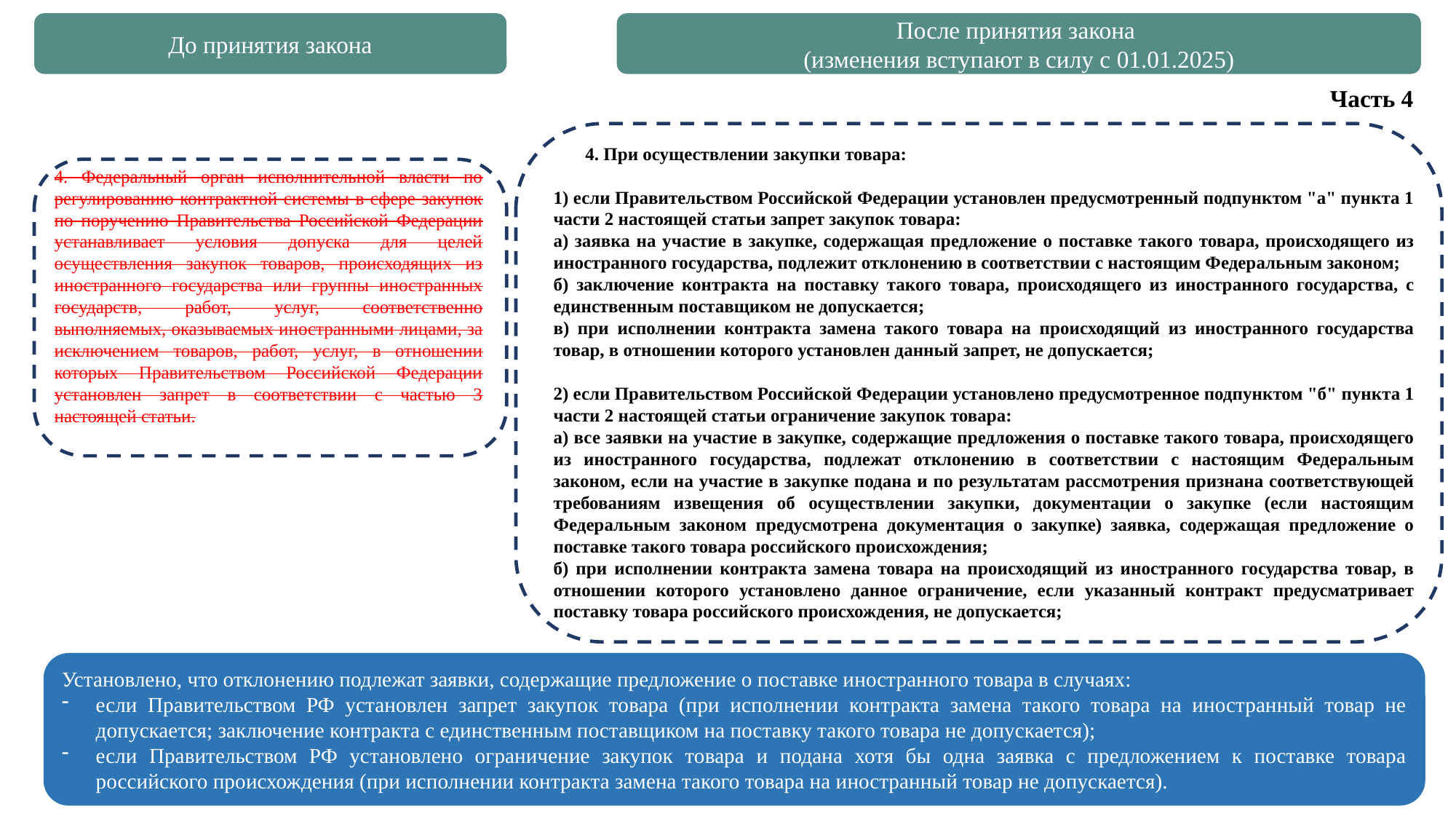

До принятия закона
После принятия закона
(изменения вступают в силу с 01.01.2025)
Часть 4

       4. При осуществлении закупки товара:

1) если Правительством Российской Федерации установлен предусмотренный подпунктом "а" пункта 1 части 2 настоящей статьи запрет закупок товара:
а) заявка на участие в закупке, содержащая предложение о поставке такого товара, происходящего из иностранного государства, подлежит отклонению в соответствии с настоящим Федеральным законом;
б) заключение контракта на поставку такого товара, происходящего из иностранного государства, с единственным поставщиком не допускается;
в) при исполнении контракта замена такого товара на происходящий из иностранного государства товар, в отношении которого установлен данный запрет, не допускается;

2) если Правительством Российской Федерации установлено предусмотренное подпунктом "б" пункта 1 части 2 настоящей статьи ограничение закупок товара:
а) все заявки на участие в закупке, содержащие предложения о поставке такого товара, происходящего из иностранного государства, подлежат отклонению в соответствии с настоящим Федеральным законом, если на участие в закупке подана и по результатам рассмотрения признана соответствующей требованиям извещения об осуществлении закупки, документации о закупке (если настоящим Федеральным законом предусмотрена документация о закупке) заявка, содержащая предложение о поставке такого товара российского происхождения;
б) при исполнении контракта замена товара на происходящий из иностранного государства товар, в отношении которого установлено данное ограничение, если указанный контракт предусматривает поставку товара российского происхождения, не допускается;

4. Федеральный орган исполнительной власти по регулированию контрактной системы в сфере закупок по поручению Правительства Российской Федерации устанавливает условия допуска для целей осуществления закупок товаров, происходящих из иностранного государства или группы иностранных государств, работ, услуг, соответственно выполняемых, оказываемых иностранными лицами, за исключением товаров, работ, услуг, в отношении которых Правительством Российской Федерации установлен запрет в соответствии с частью 3 настоящей статьи.
Установлено, что отклонению подлежат заявки, содержащие предложение о поставке иностранного товара в случаях:
если Правительством РФ установлен запрет закупок товара (при исполнении контракта замена такого товара на иностранный товар не допускается; заключение контракта с единственным поставщиком на поставку такого товара не допускается);
если Правительством РФ установлено ограничение закупок товара и подана хотя бы одна заявка с предложением к поставке товара российского происхождения (при исполнении контракта замена такого товара на иностранный товар не допускается).